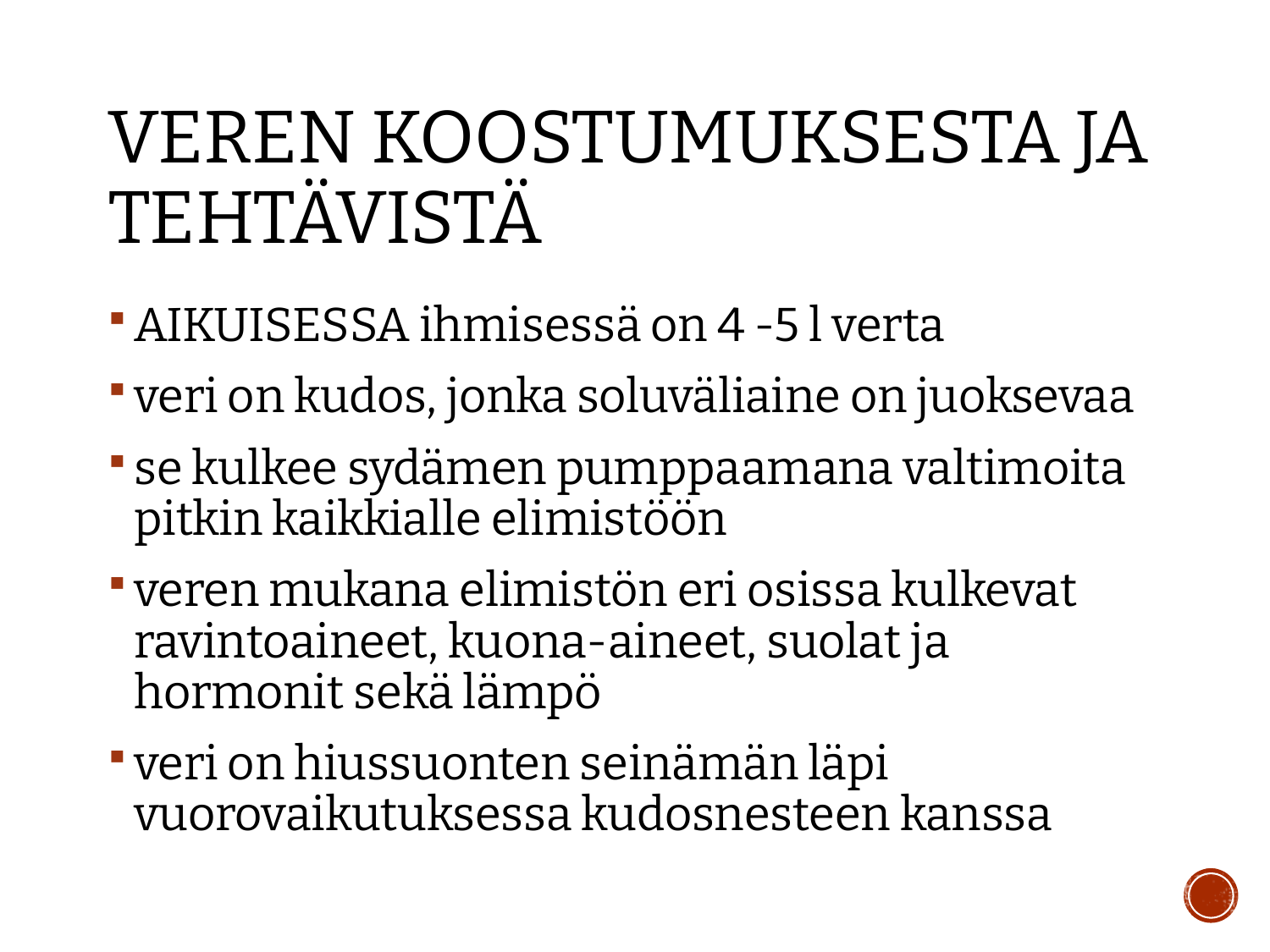

# Veren koostumuksesta ja tehtävistä
AIKUISESSA ihmisessä on 4 -5 l verta
veri on kudos, jonka soluväliaine on juoksevaa
se kulkee sydämen pumppaamana valtimoita pitkin kaikkialle elimistöön
veren mukana elimistön eri osissa kulkevat ravintoaineet, kuona-aineet, suolat ja hormonit sekä lämpö
veri on hiussuonten seinämän läpi vuorovaikutuksessa kudosnesteen kanssa